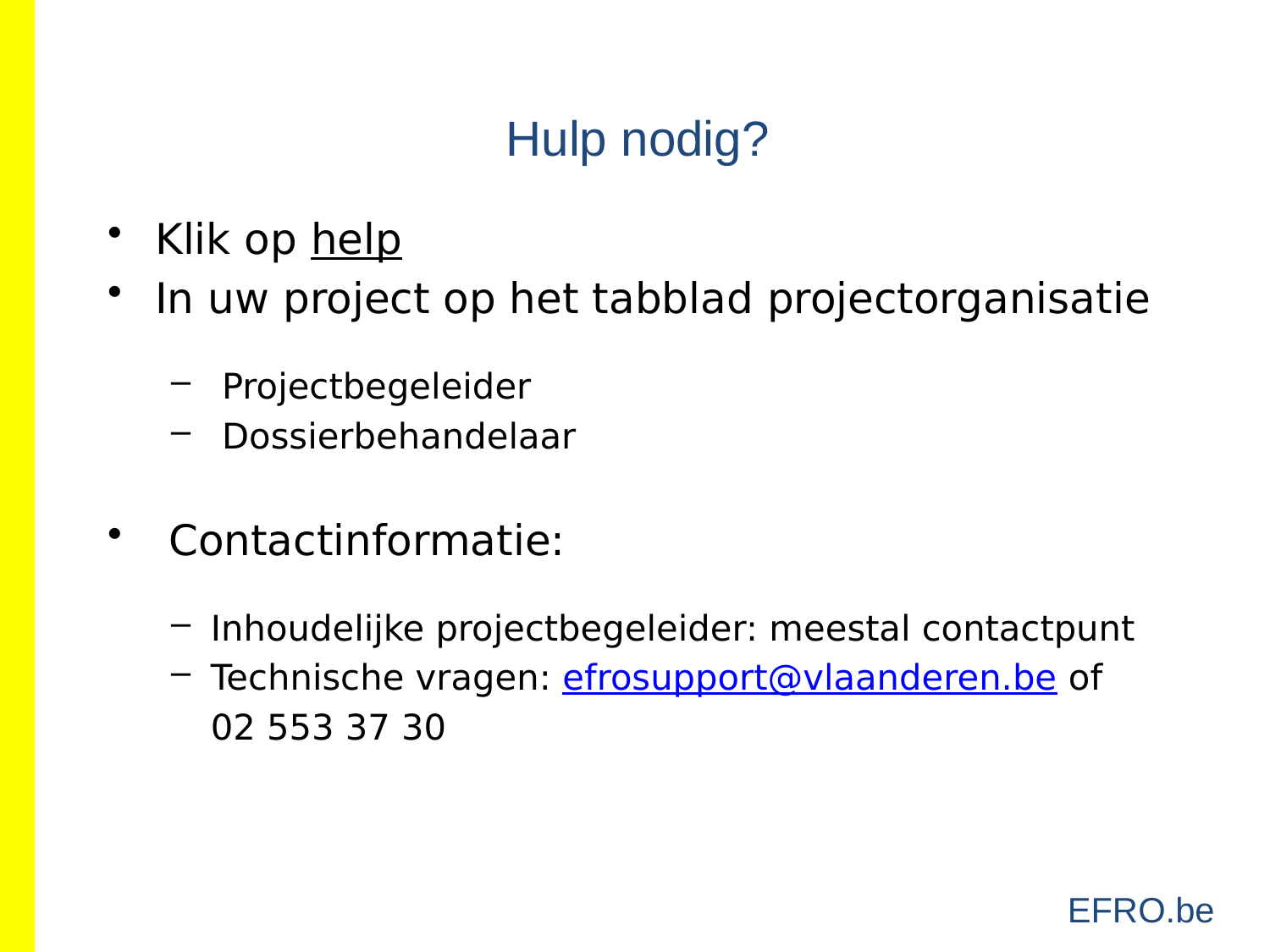

Hulp nodig?
Klik op help
In uw project op het tabblad projectorganisatie

 Projectbegeleider
 Dossierbehandelaar

 Contactinformatie:

Inhoudelijke projectbegeleider: meestal contactpunt
Technische vragen: efrosupport@vlaanderen.be of
	02 553 37 30